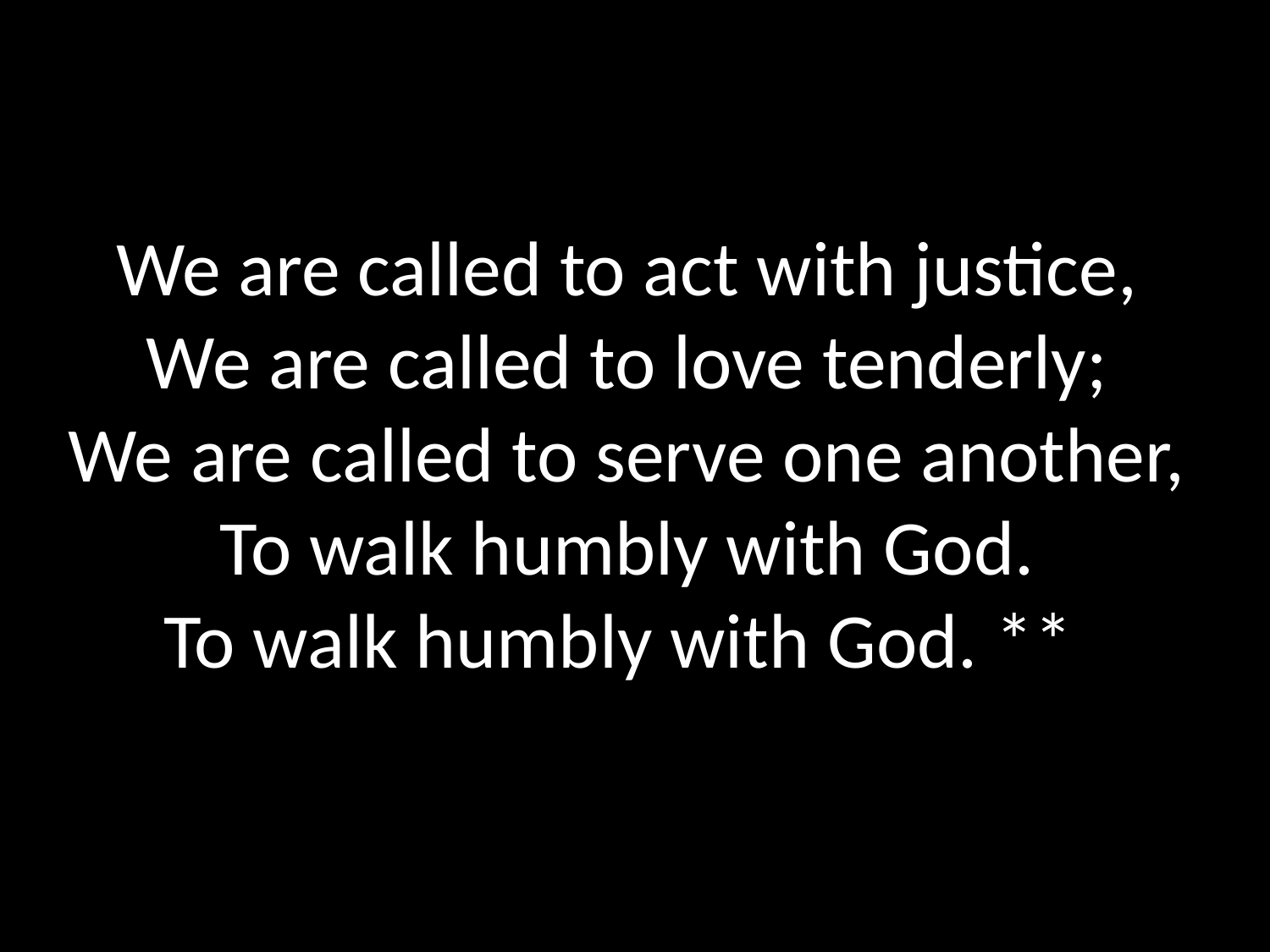

# We are called to act with justice, We are called to love tenderly; We are called to serve one another, To walk humbly with God. To walk humbly with God. **